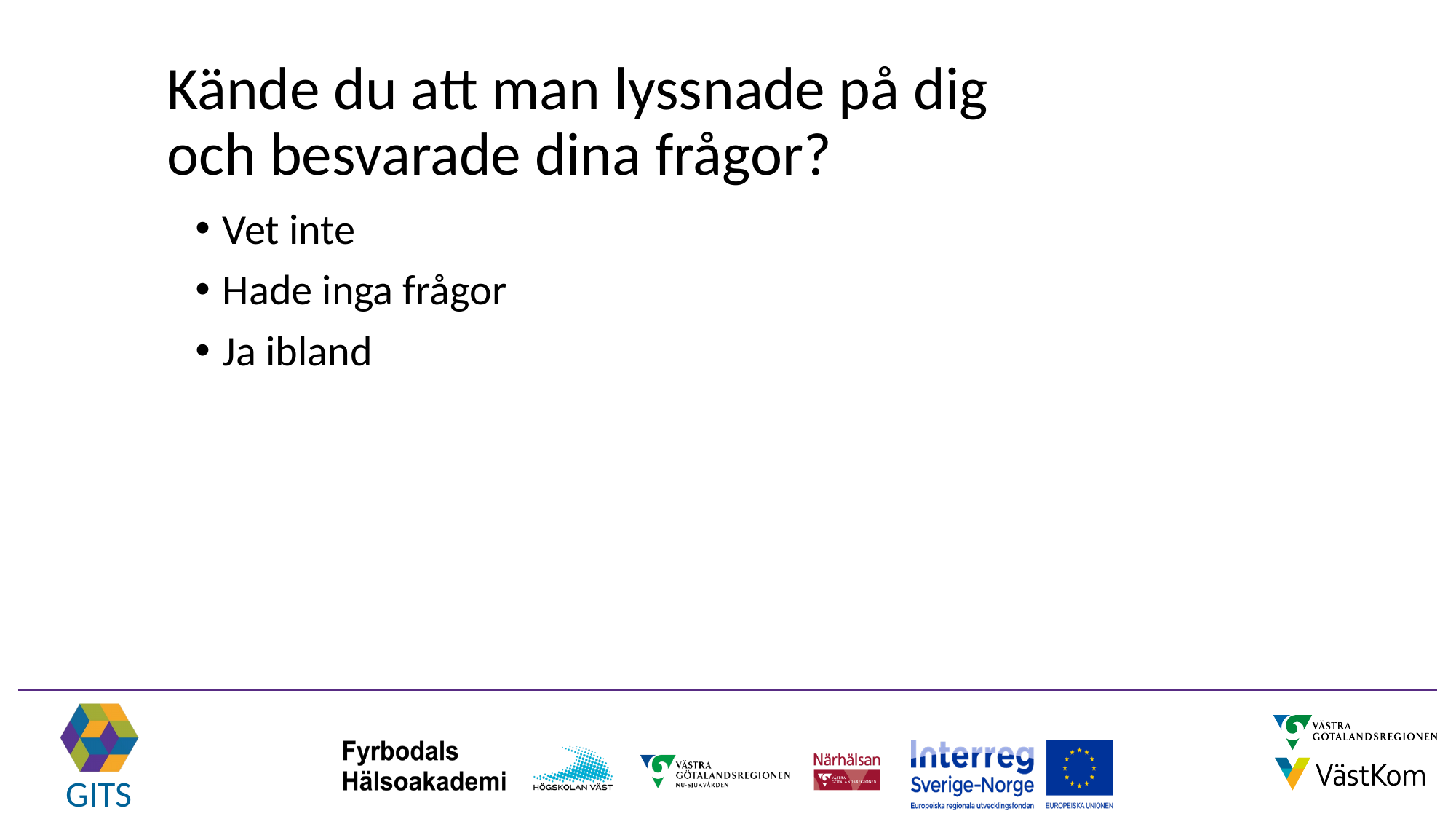

# Kände du att man lyssnade på dig och besvarade dina frågor?
Vet inte
Hade inga frågor
Ja ibland